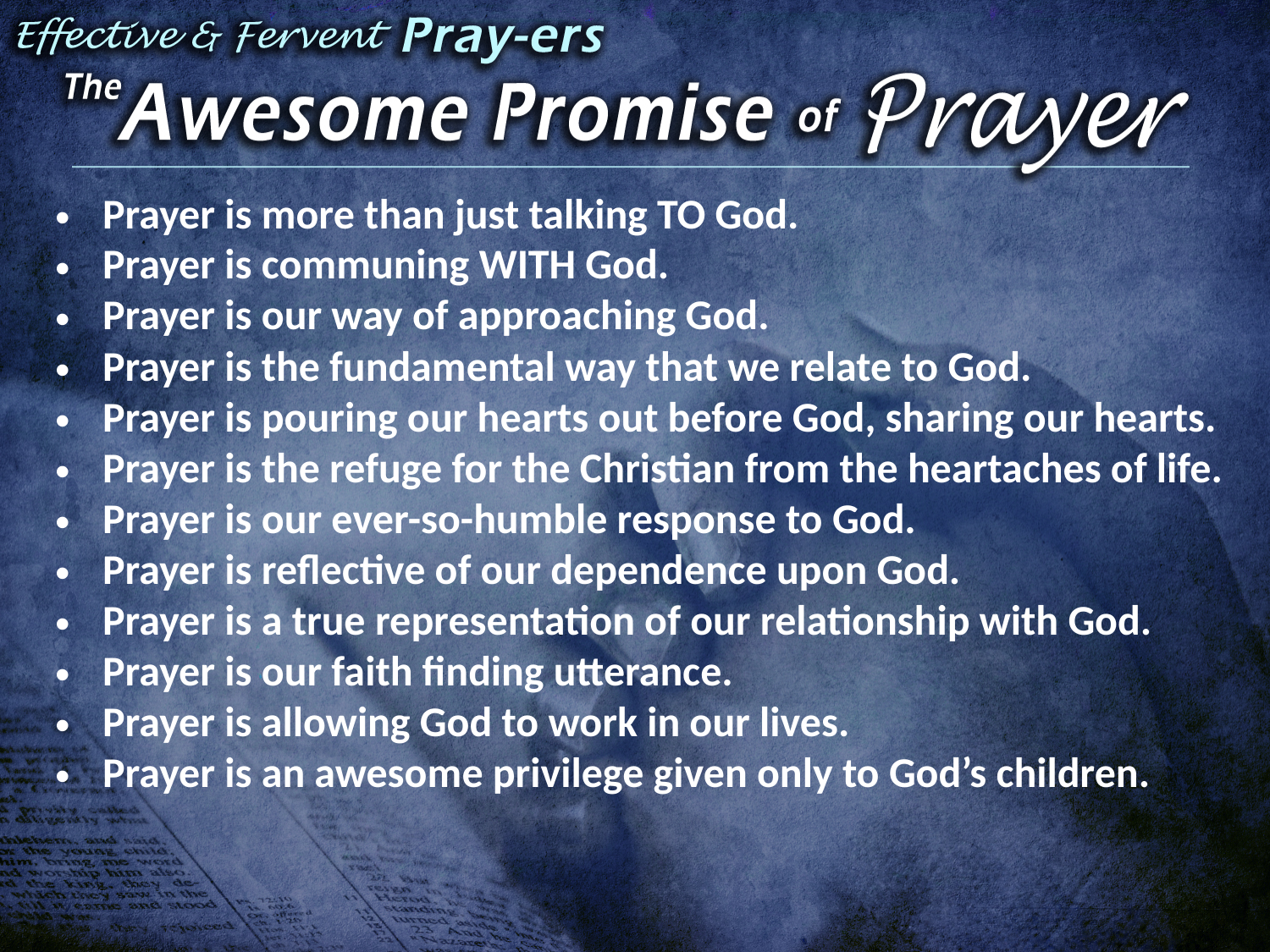

Prayer is more than just talking TO God.
Prayer is communing WITH God.
Prayer is our way of approaching God.
Prayer is the fundamental way that we relate to God.
Prayer is pouring our hearts out before God, sharing our hearts.
Prayer is the refuge for the Christian from the heartaches of life.
Prayer is our ever-so-humble response to God.
Prayer is reflective of our dependence upon God.
Prayer is a true representation of our relationship with God.
Prayer is our faith finding utterance.
Prayer is allowing God to work in our lives.
Prayer is an awesome privilege given only to God’s children.